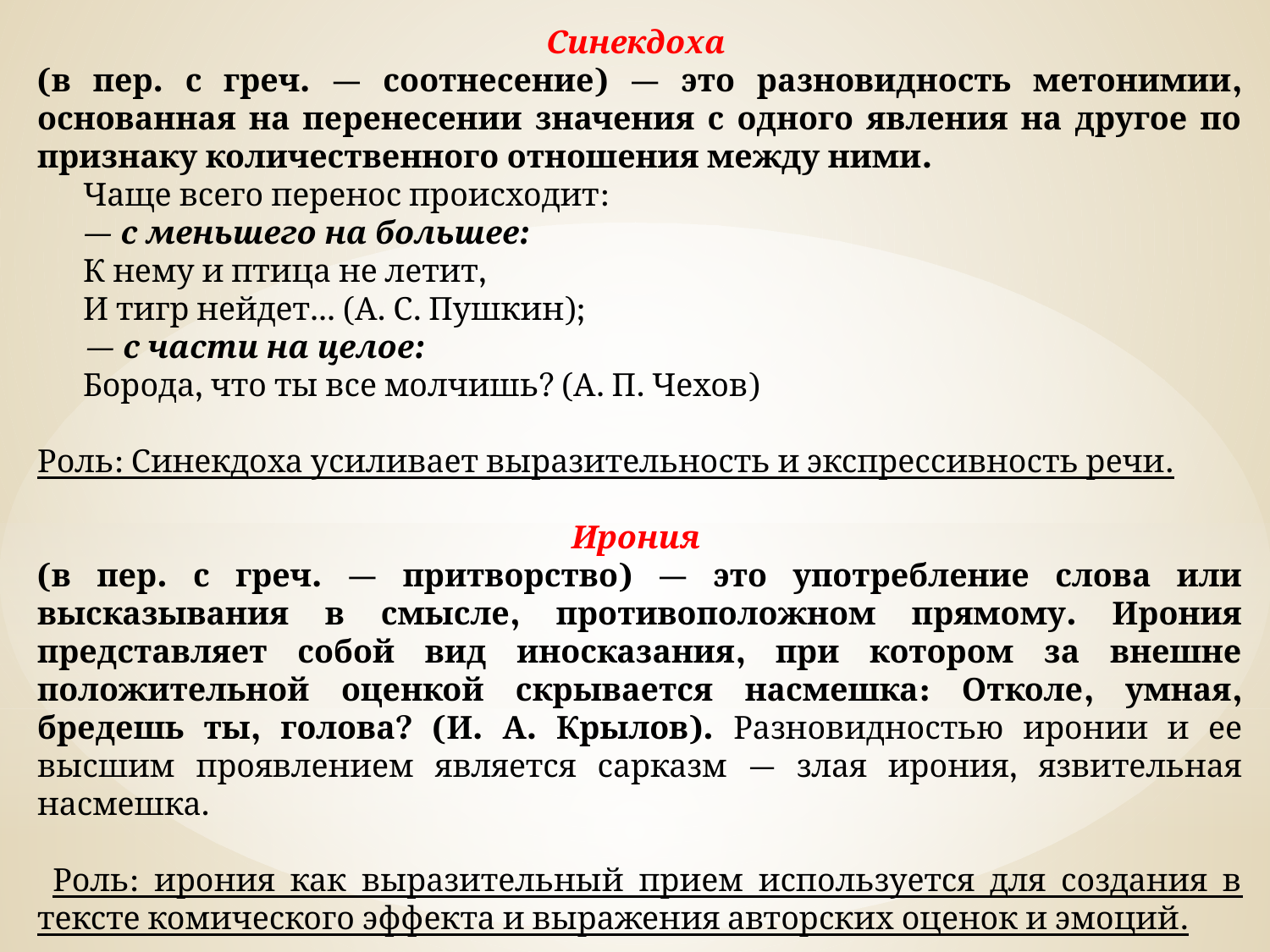

Синекдоха
(в пер. с греч. — соотнесение) — это разновидность метонимии, основанная на перенесении значения с одного явления на другое по признаку количественного отношения между ними.
      Чаще всего перенос происходит:
      — с меньшего на большее:
      К нему и птица не летит,
      И тигр нейдет... (А. С. Пушкин);
      — с части на целое:
      Борода, что ты все молчишь? (А. П. Чехов)

Роль: Синекдоха усиливает выразительность и экспрессивность речи.

Ирония
(в пер. с греч. — притворство) — это употребление слова или высказывания в смысле, противоположном прямому. Ирония представляет собой вид иносказания, при котором за внешне положительной оценкой скрывается насмешка: Отколе, умная, бредешь ты, голова? (И. А. Крылов). Разновидностью иронии и ее высшим проявлением является сарказм — злая ирония, язвительная насмешка.

 Роль: ирония как выразительный прием используется для создания в тексте комического эффекта и выражения авторских оценок и эмоций.